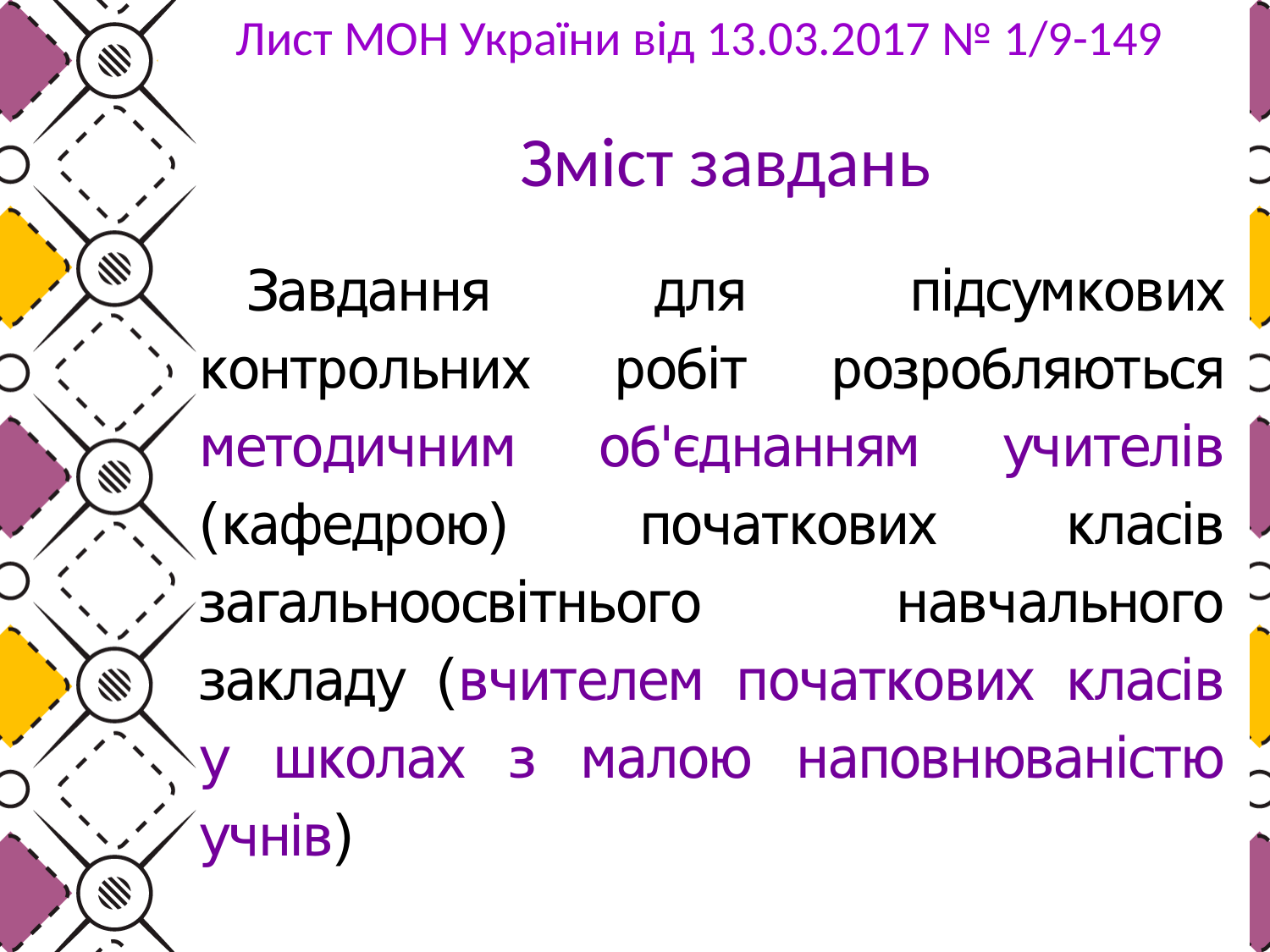

Лист МОН України від 13.03.2017 № 1/9-149
# Зміст завдань
Завдання для підсумкових контрольних робіт розробляються методичним об'єднанням учителів (кафедрою) початкових класів загальноосвітнього навчального закладу (вчителем початкових класів у школах з малою наповнюваністю учнів)